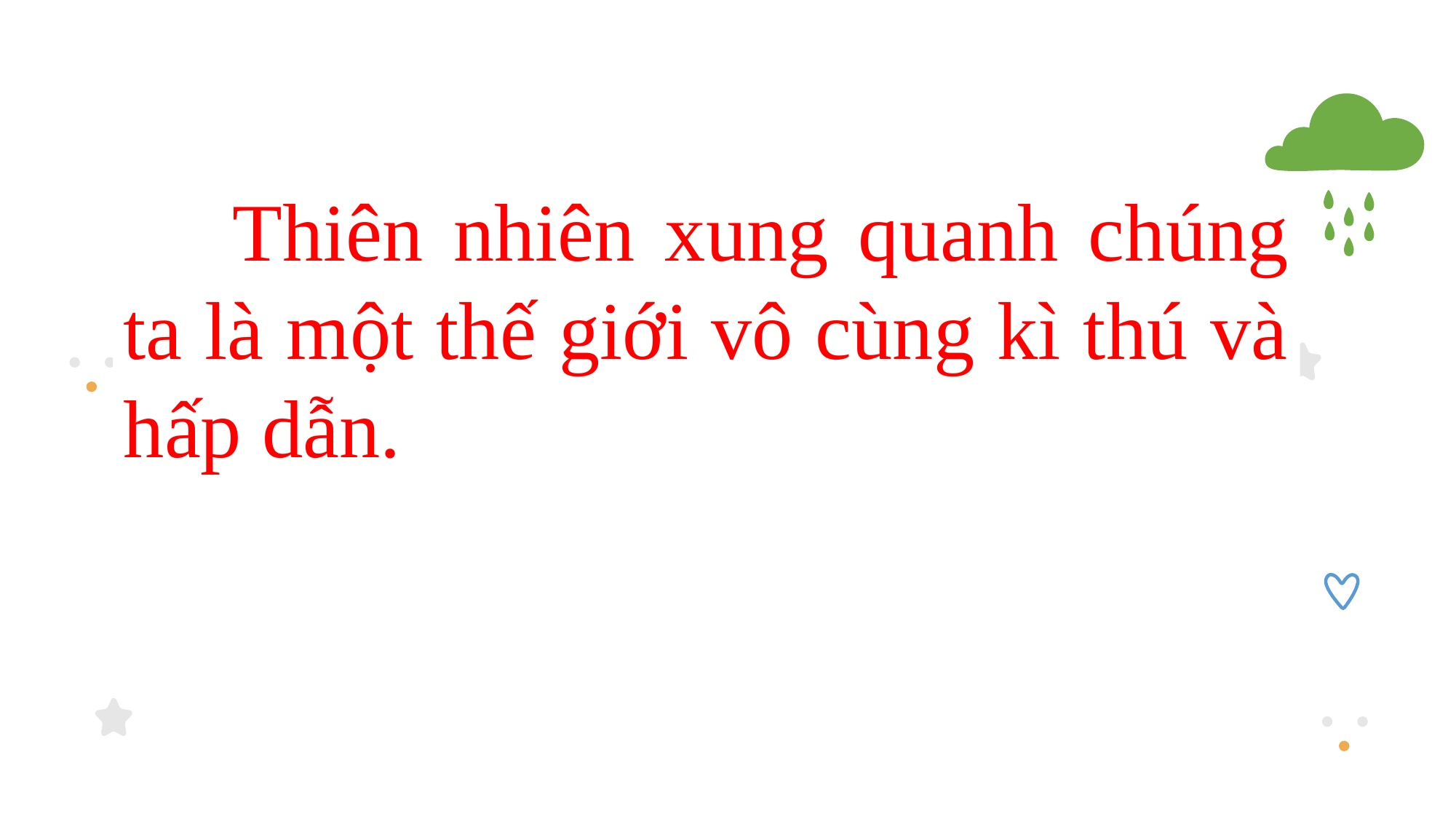

Thiên nhiên xung quanh chúng ta là một thế giới vô cùng kì thú và hấp dẫn.